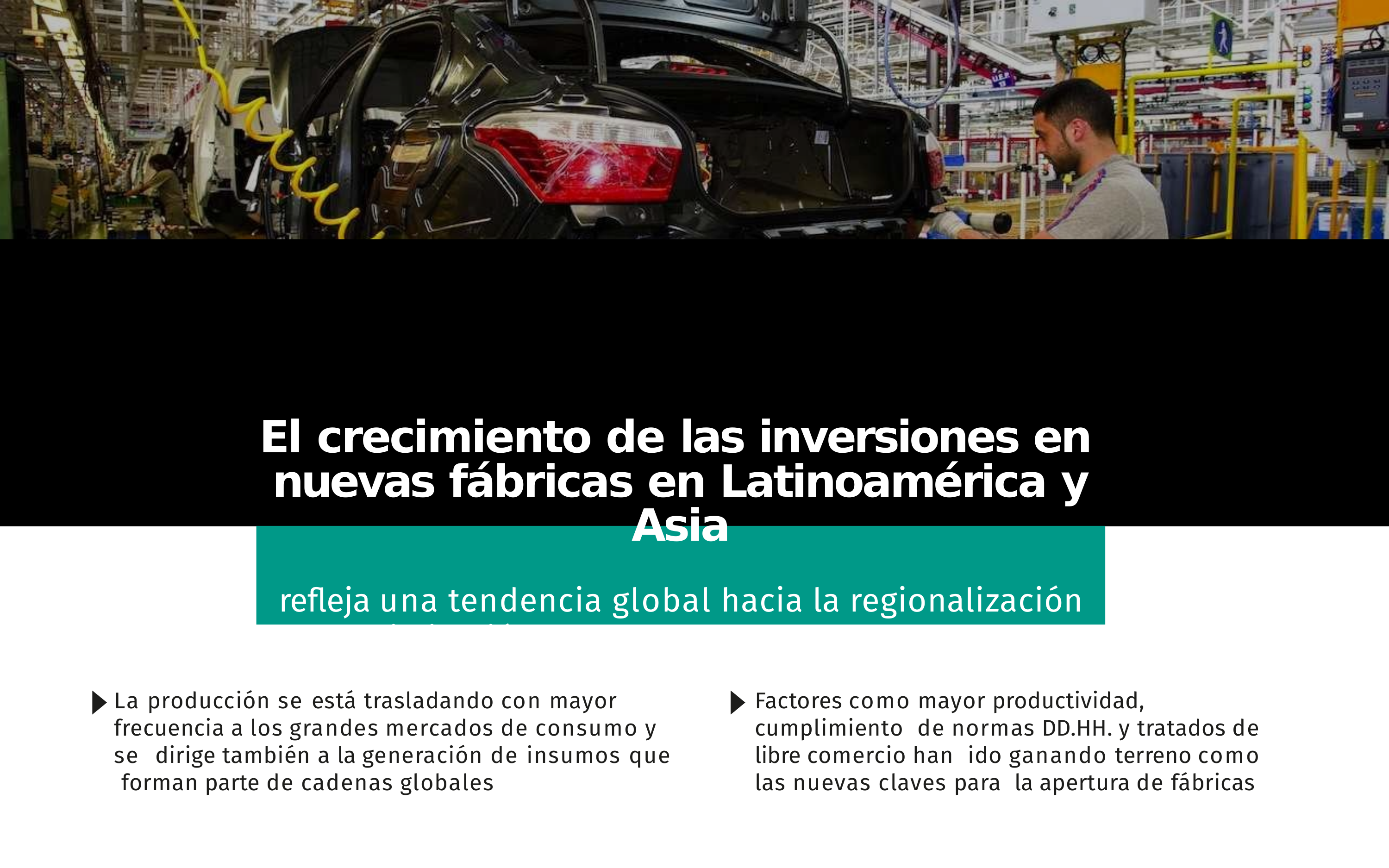

El crecimiento de las inversiones en  nuevas fábricas en Latinoamérica y Asia
reﬂeja una tendencia global hacia la regionalización y  optimización de las cadenas globales de valor.

La producción se está trasladando con mayor  frecuencia a los grandes mercados de consumo y se  dirige también a la generación de insumos que  forman parte de cadenas globales
Factores como mayor productividad, cumplimiento  de normas DD.HH. y tratados de libre comercio han  ido ganando terreno como las nuevas claves para  la apertura de fábricas